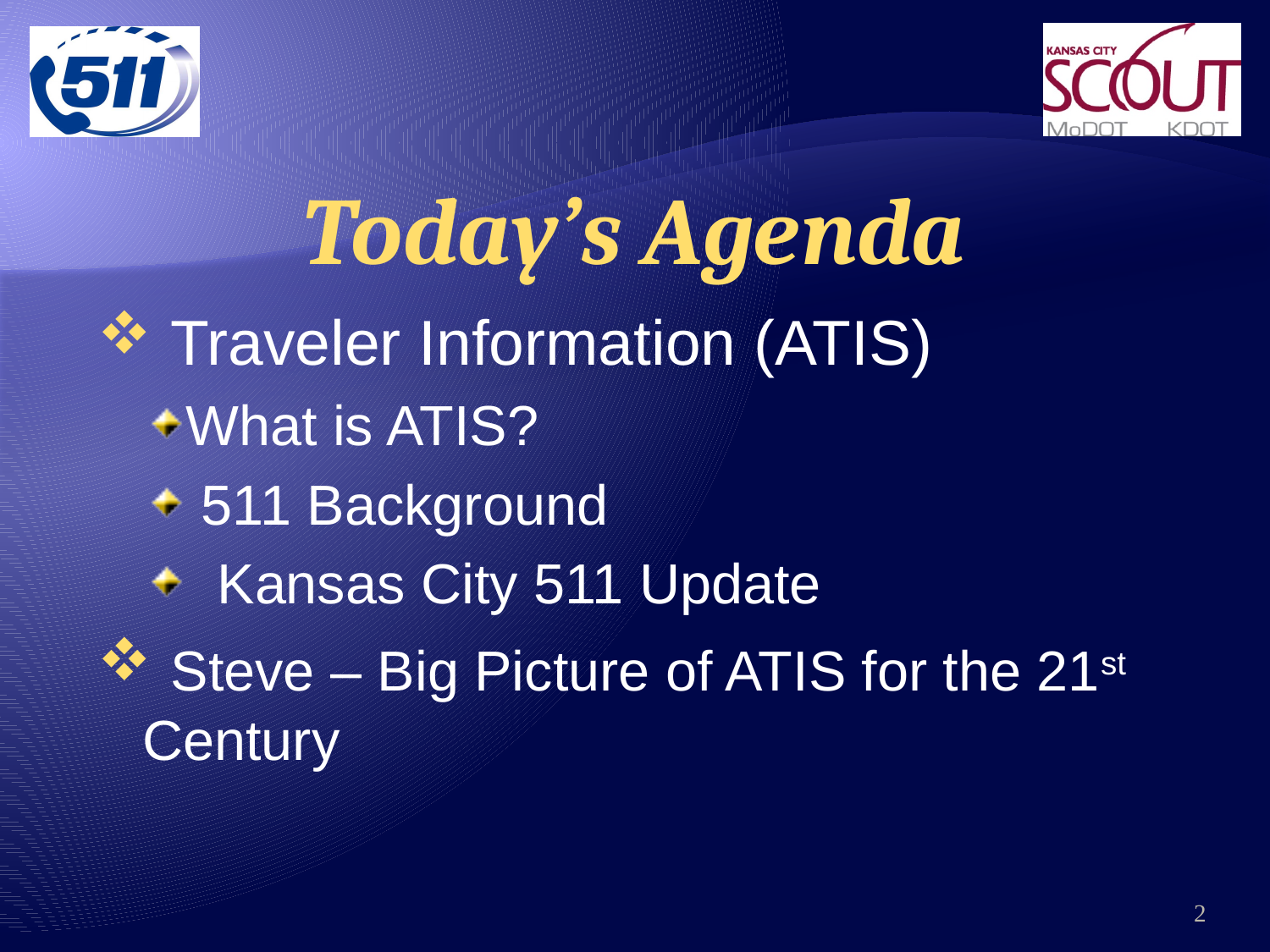

# Today’s Agenda
 Traveler Information (ATIS)
What is ATIS?
 511 Background
  Kansas City 511 Update
 Steve – Big Picture of ATIS for the 21st Century
2